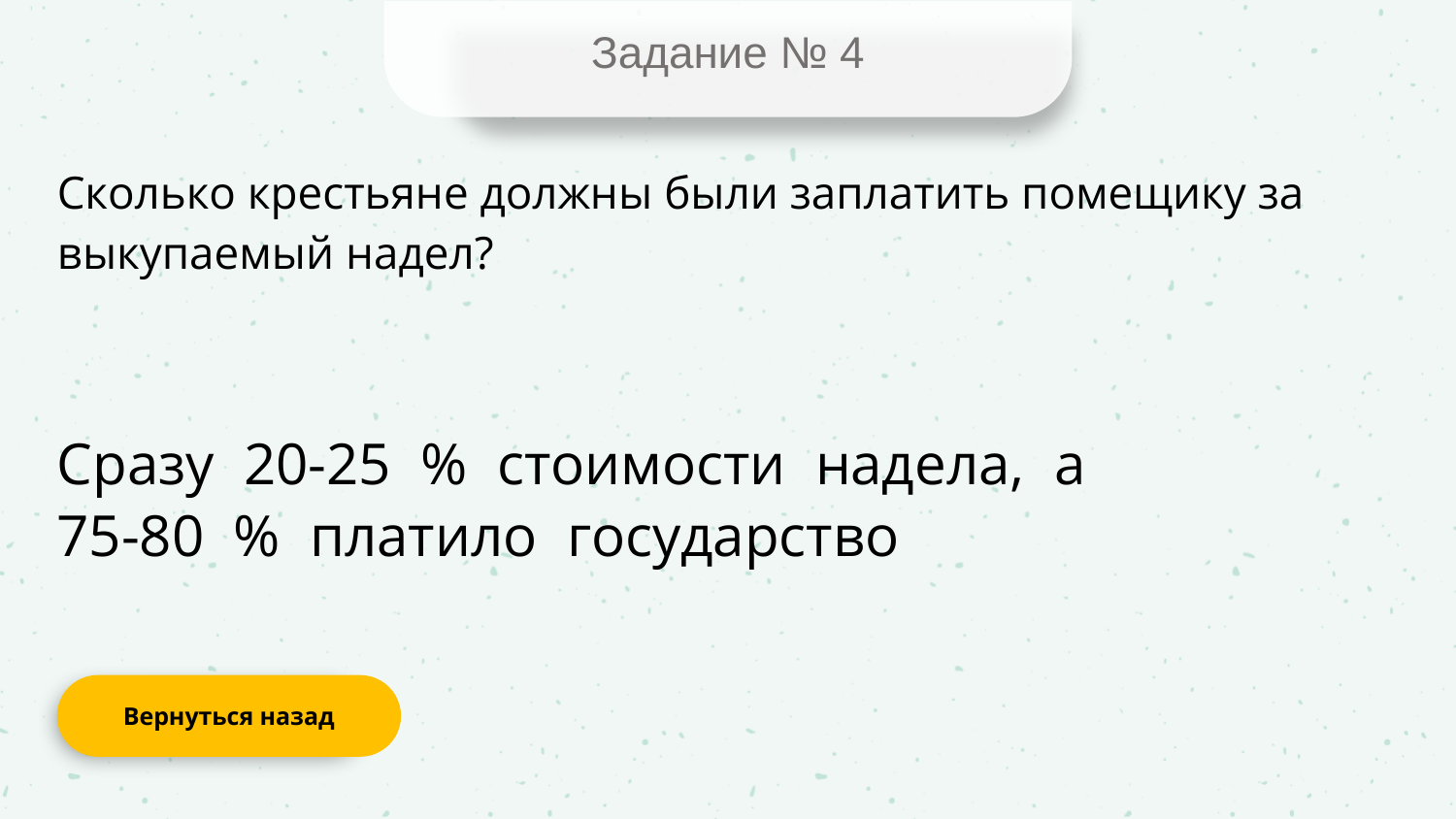

Задание № 4
Сколько крестьяне должны были заплатить помещику за выкупаемый надел?
Сразу  20-25  %  стоимости  надела,  а  75-80  %  платило  государство
Вернуться назад